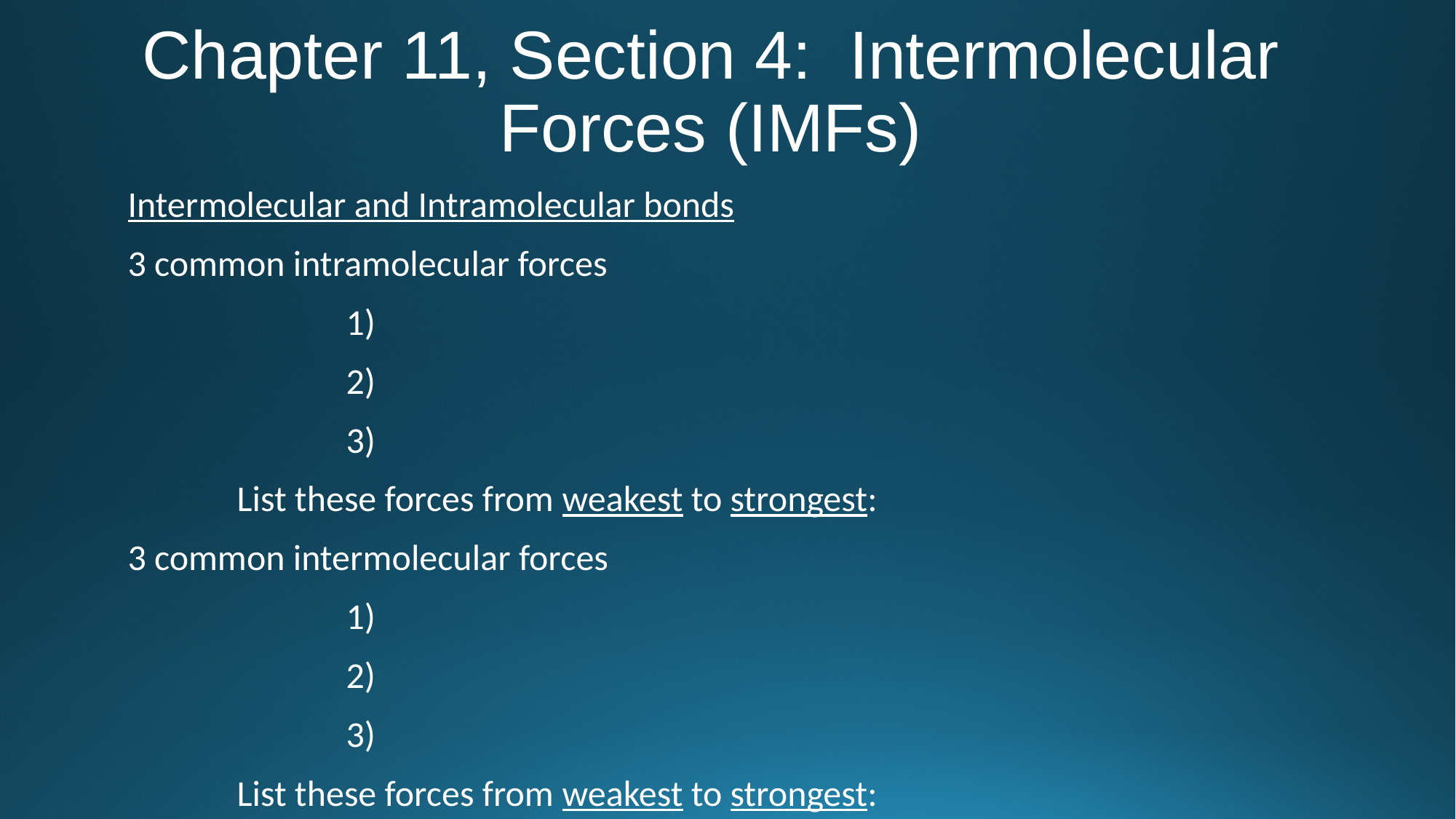

# Chapter 11, Section 4:  Intermolecular Forces (IMFs)
Intermolecular and Intramolecular bonds
3 common intramolecular forces
		1)
		2)
		3)
	List these forces from weakest to strongest:
3 common intermolecular forces
		1)
		2)
		3)
	List these forces from weakest to strongest: